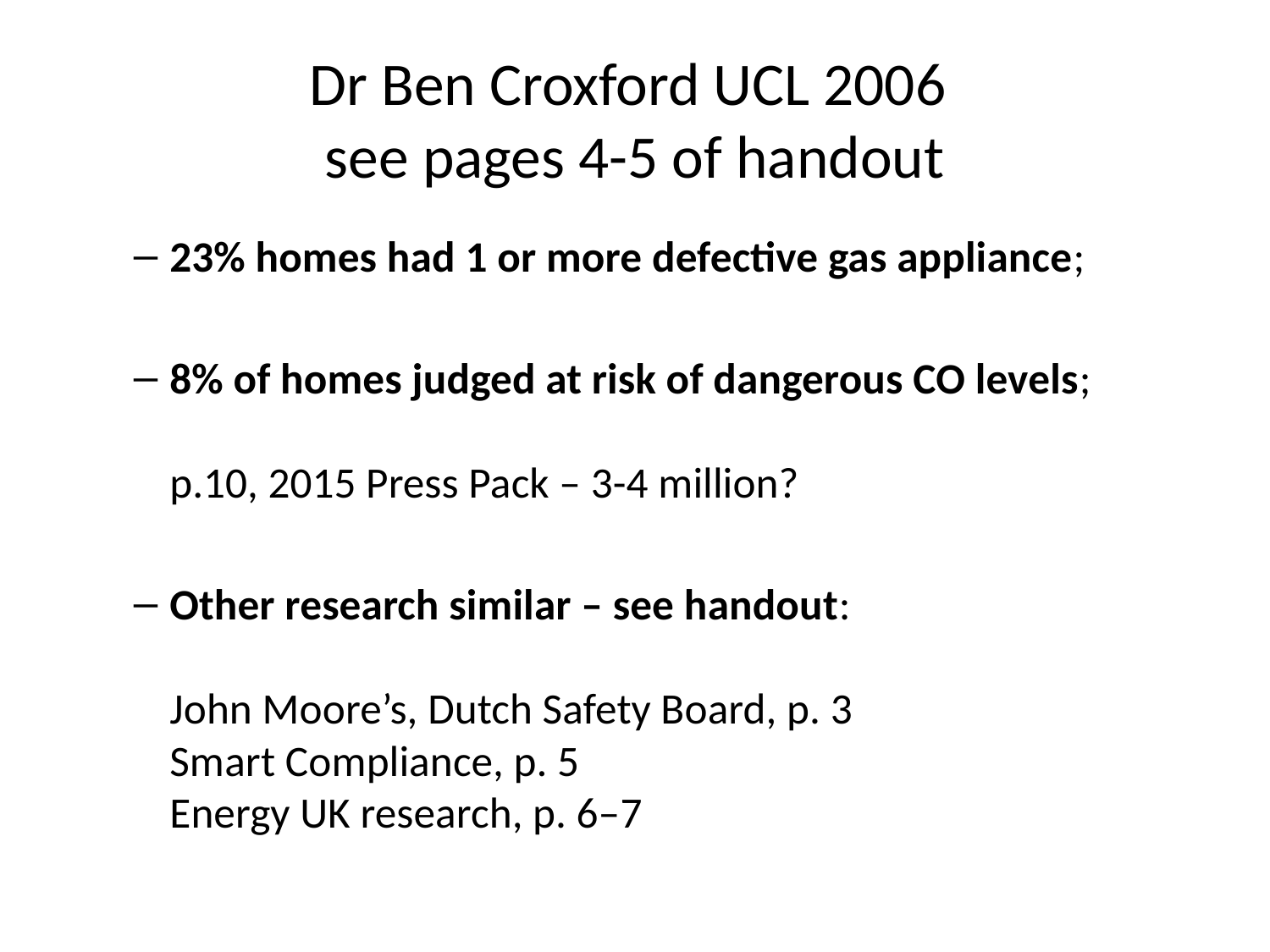

# Dr Ben Croxford UCL 2006 see pages 4-5 of handout
23% homes had 1 or more defective gas appliance;

8% of homes judged at risk of dangerous CO levels;
p.10, 2015 Press Pack – 3-4 million?

Other research similar – see handout:
John Moore’s, Dutch Safety Board, p. 3
Smart Compliance, p. 5
Energy UK research, p. 6–7